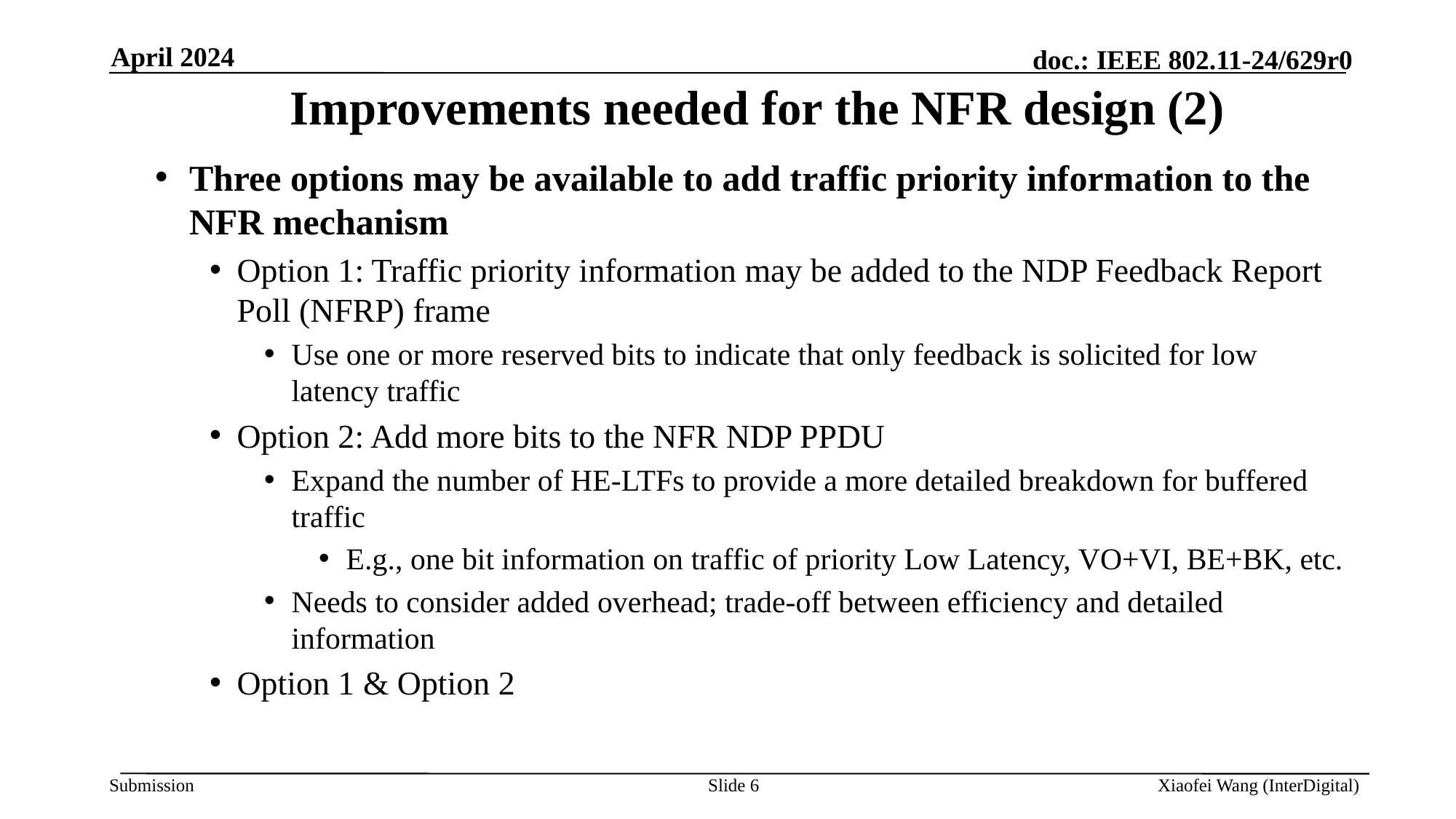

April 2024
# Improvements needed for the NFR design (2)

Three options may be available to add traffic priority information to the NFR mechanism
Option 1: Traffic priority information may be added to the NDP Feedback Report Poll (NFRP) frame
Use one or more reserved bits to indicate that only feedback is solicited for low latency traffic
Option 2: Add more bits to the NFR NDP PPDU
Expand the number of HE-LTFs to provide a more detailed breakdown for buffered traffic
E.g., one bit information on traffic of priority Low Latency, VO+VI, BE+BK, etc.
Needs to consider added overhead; trade-off between efficiency and detailed information
Option 1 & Option 2

Slide 6
Xiaofei Wang (InterDigital)